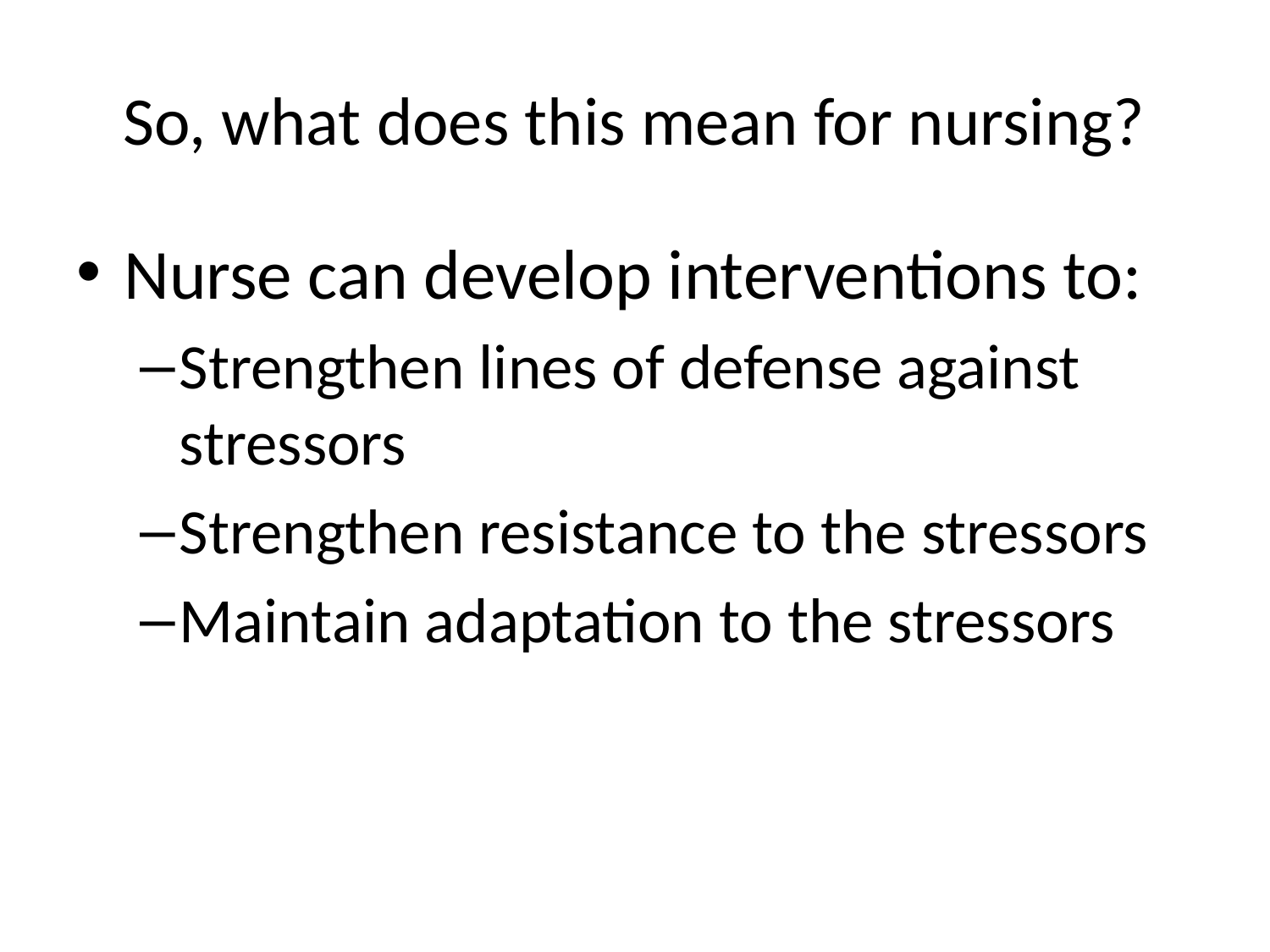

# So, what does this mean for nursing?
Nurse can develop interventions to:
Strengthen lines of defense against stressors
Strengthen resistance to the stressors
Maintain adaptation to the stressors